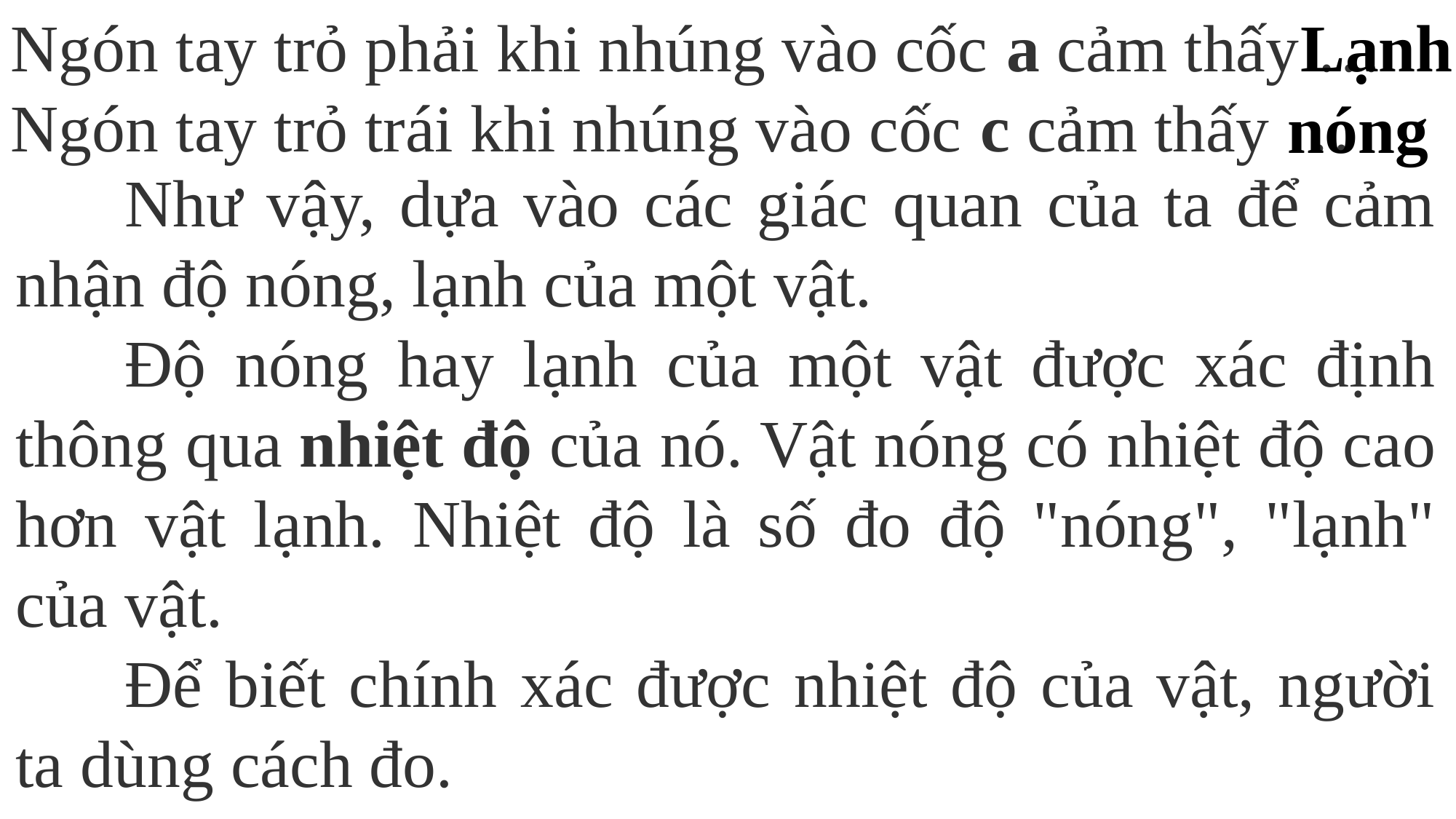

Ngón tay trỏ phải khi nhúng vào cốc a cảm thấy …
Ngón tay trỏ trái khi nhúng vào cốc c cảm thấy …
Lạnh
nóng
	Như vậy, dựa vào các giác quan của ta để cảm nhận độ nóng, lạnh của một vật.
	Độ nóng hay lạnh của một vật được xác định thông qua nhiệt độ của nó. Vật nóng có nhiệt độ cao hơn vật lạnh. Nhiệt độ là số đo độ "nóng", "lạnh" của vật.
	Để biết chính xác được nhiệt độ của vật, người ta dùng cách đo.